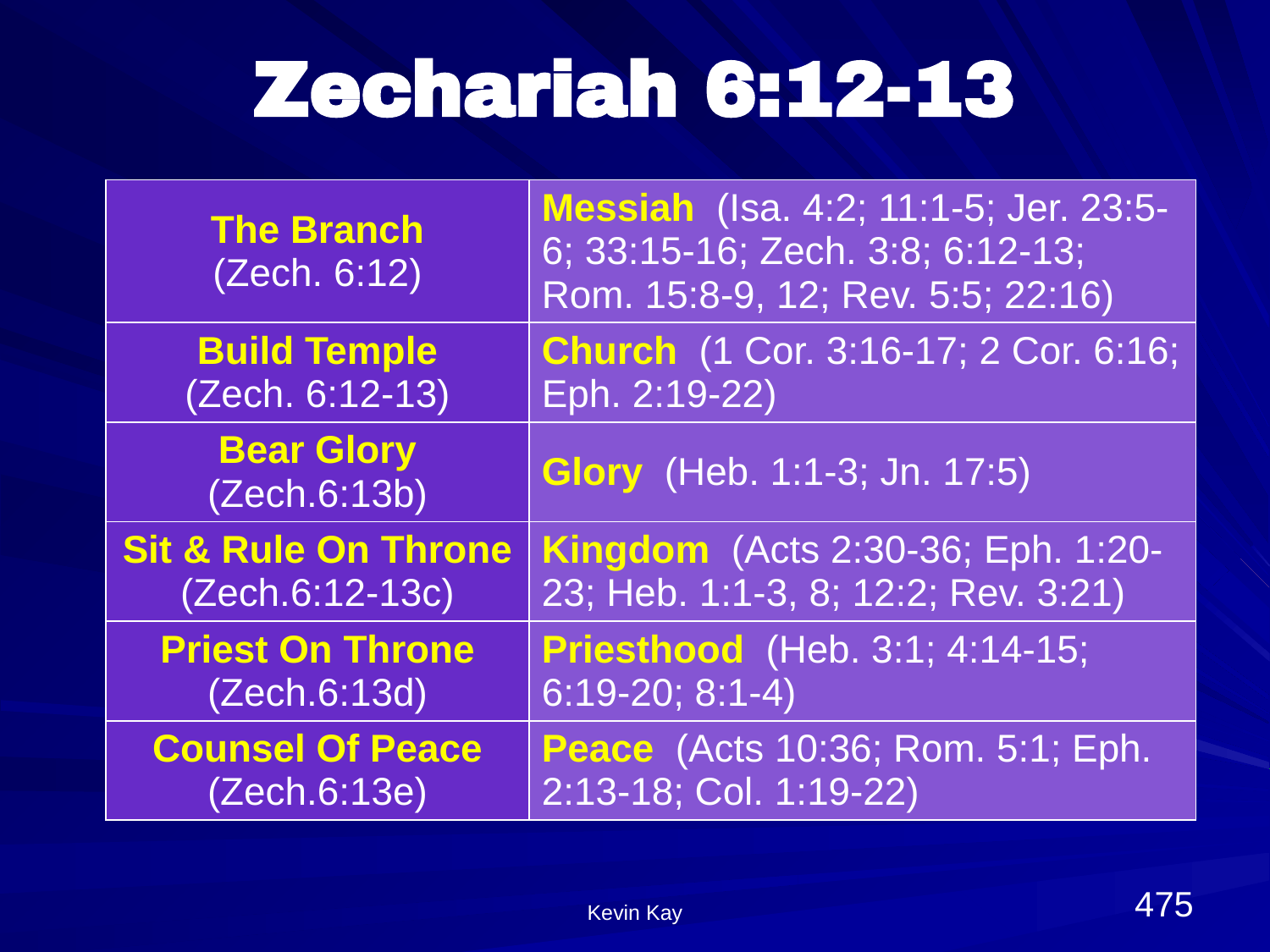

# Zechariah 6:12-13
| The Branch (Zech. 6:12) | Messiah (Isa. 4:2; 11:1-5; Jer. 23:5-6; 33:15-16; Zech. 3:8; 6:12-13; Rom. 15:8-9, 12; Rev. 5:5; 22:16) |
| --- | --- |
| Build Temple (Zech. 6:12-13) | Church (1 Cor. 3:16-17; 2 Cor. 6:16; Eph. 2:19-22) |
| Bear Glory (Zech.6:13b) | Glory (Heb. 1:1-3; Jn. 17:5) |
| Sit & Rule On Throne (Zech.6:12-13c) | Kingdom (Acts 2:30-36; Eph. 1:20-23; Heb. 1:1-3, 8; 12:2; Rev. 3:21) |
| Priest On Throne (Zech.6:13d) | Priesthood (Heb. 3:1; 4:14-15; 6:19-20; 8:1-4) |
| Counsel Of Peace (Zech.6:13e) | Peace (Acts 10:36; Rom. 5:1; Eph. 2:13-18; Col. 1:19-22) |
475
Kevin Kay